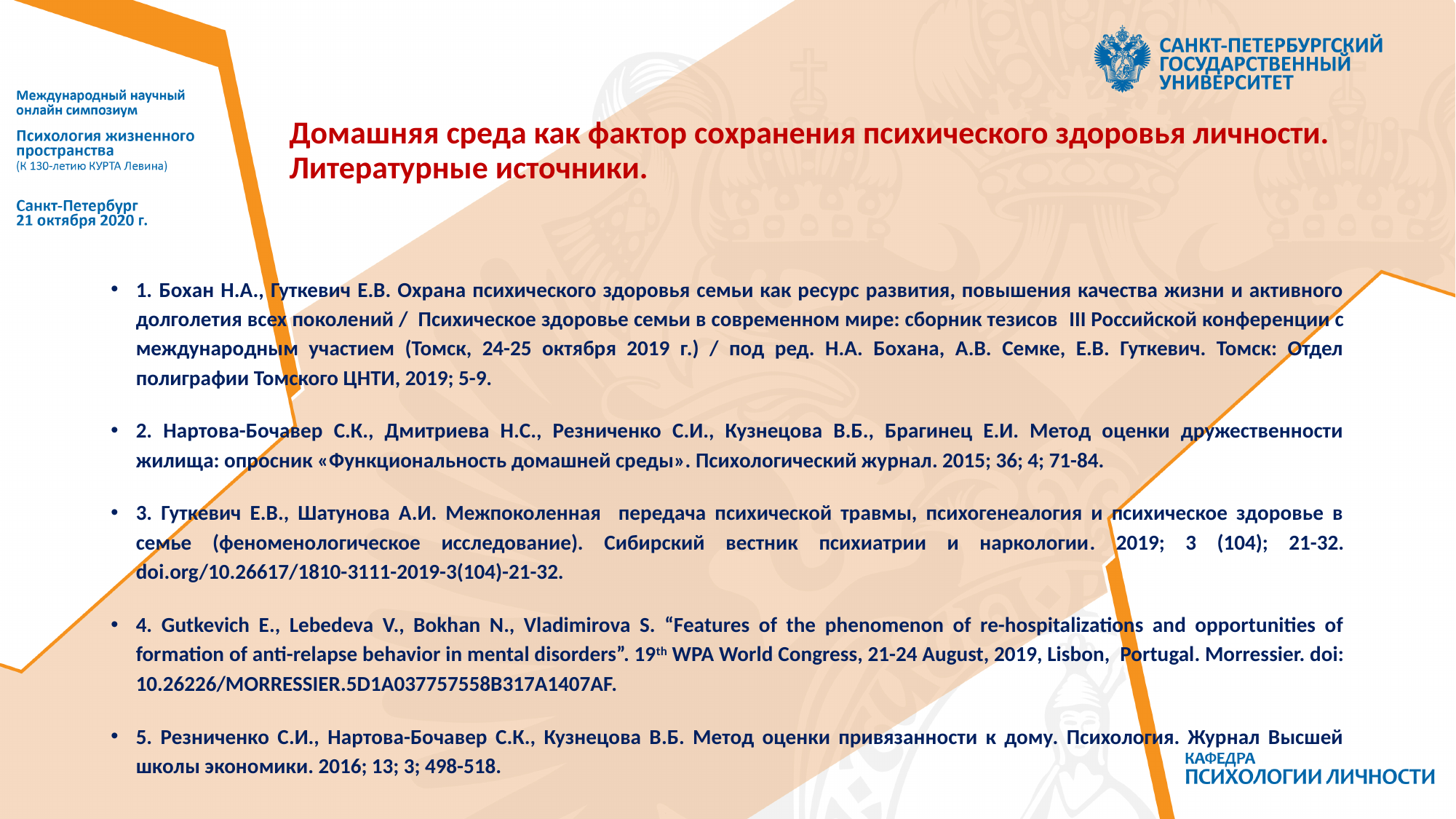

# Домашняя среда как фактор сохранения психического здоровья личности. Литературные источники.
1. Бохан Н.А., Гуткевич Е.В. Охрана психического здоровья семьи как ресурс развития, повышения качества жизни и активного долголетия всех поколений /  Психическое здоровье семьи в современном мире: сборник тезисов  III Российской конференции с международным участием (Томск, 24-25 октября 2019 г.) / под ред. Н.А. Бохана, А.В. Семке, Е.В. Гуткевич. Томск: Отдел полиграфии Томского ЦНТИ, 2019; 5-9.
2. Нартова-Бочавер С.К., Дмитриева Н.С., Резниченко С.И., Кузнецова В.Б., Брагинец Е.И. Метод оценки дружественности жилища: опросник «Функциональность домашней среды». Психологический журнал. 2015; 36; 4; 71-84.
3. Гуткевич Е.В., Шатунова А.И. Межпоколенная  передача психической травмы, психогенеалогия и психическое здоровье в семье (феноменологическое исследование). Сибирский вестник психиатрии и наркологии. 2019; 3 (104); 21-32. doi.org/10.26617/1810-3111-2019-3(104)-21-32.
4. Gutkevich E., Lebedeva V., Bokhan N., Vladimirova S. “Features of the phenomenon of re-hospitalizations and opportunities of formation of anti-relapse behavior in mental disorders”. 19th WPA World Congress, 21-24 August, 2019, Lisbon,  Portugal. Morressier. doi: 10.26226/MORRESSIER.5D1A037757558B317A1407AF.
5. Резниченко С.И., Нартова-Бочавер С.К., Кузнецова В.Б. Метод оценки привязанности к дому. Психология. Журнал Высшей школы экономики. 2016; 13; 3; 498-518.